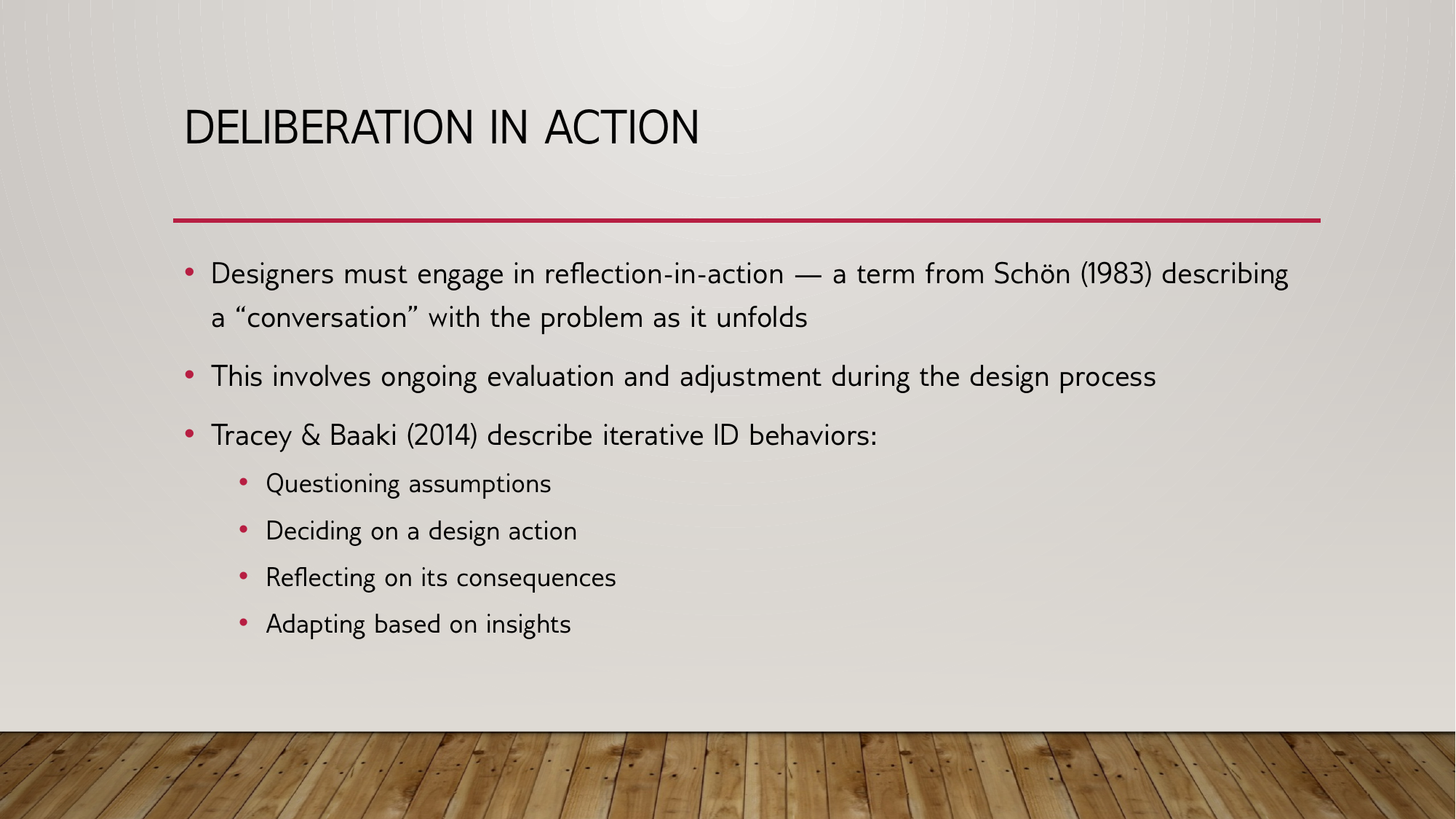

# Deliberation in Action
Designers must engage in reflection-in-action — a term from Schön (1983) describing a “conversation” with the problem as it unfolds
This involves ongoing evaluation and adjustment during the design process
Tracey & Baaki (2014) describe iterative ID behaviors:
Questioning assumptions
Deciding on a design action
Reflecting on its consequences
Adapting based on insights